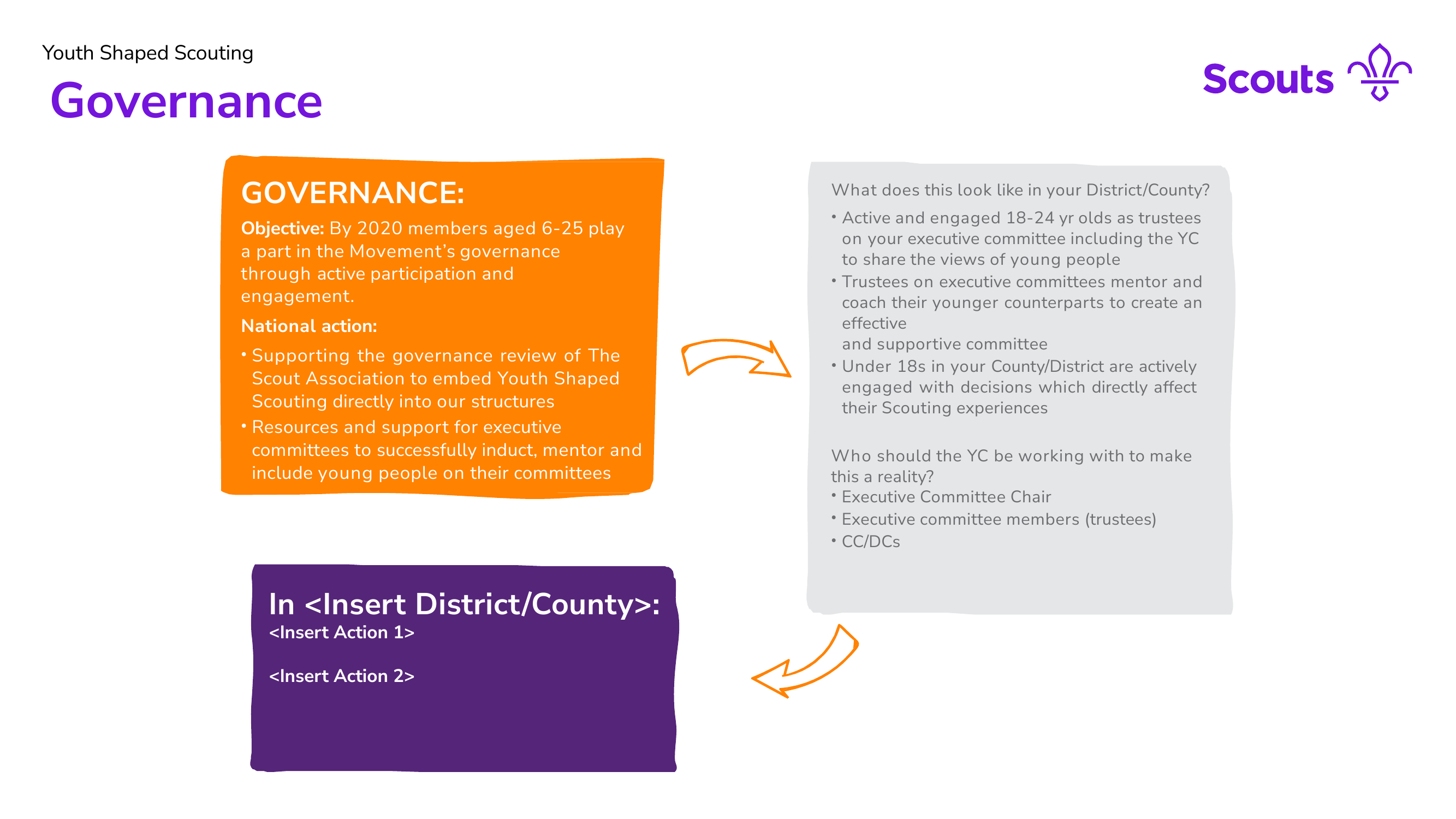

# Youth Shaped Scouting
Governance

What does this look like in your District/County?
Active and engaged 18-24 yr olds as trustees on your executive committee including the YC to share the views of young people
Trustees on executive committees mentor and coach their younger counterparts to create an effective
and supportive committee
Under 18s in your County/District are actively engaged with decisions which directly affect their Scouting experiences

Who should the YC be working with to make this a reality?
Executive Committee Chair
Executive committee members (trustees)
CC/DCs
GOVERNANCE:
Objective: By 2020 members aged 6-25 play a part in the Movement’s governance through active participation and engagement.
National action:
Supporting the governance review of The Scout Association to embed Youth Shaped Scouting directly into our structures
Resources and support for executive committees to successfully induct, mentor and include young people on their committees

In <Insert District/County>:
<Insert Action 1>

<Insert Action 2>